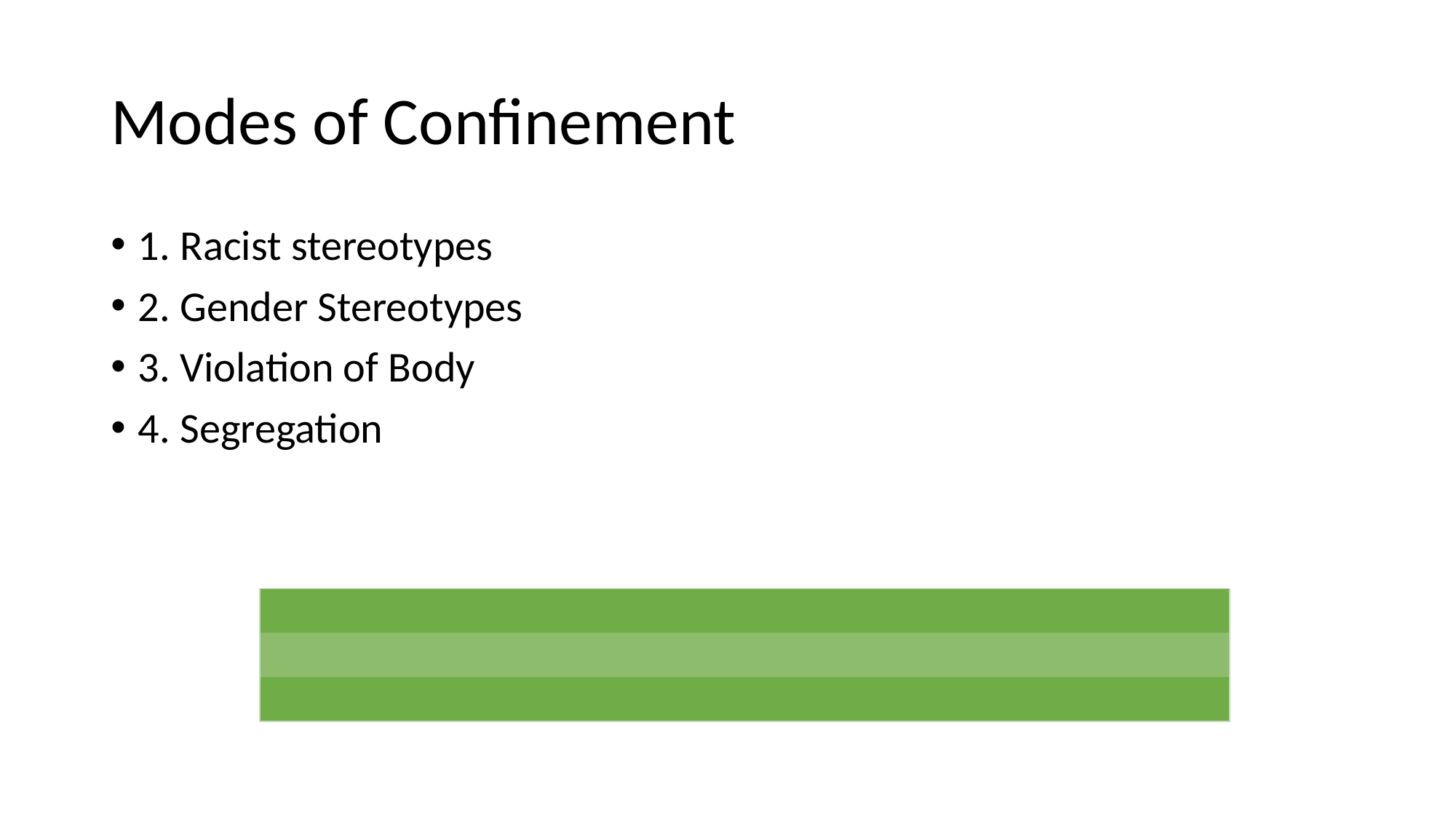

# Modes of Confinement
1. Racist stereotypes
2. Gender Stereotypes
3. Violation of Body
4. Segregation
|  |  |  |
| --- | --- | --- |
|  |  |  |
|  |  |  |